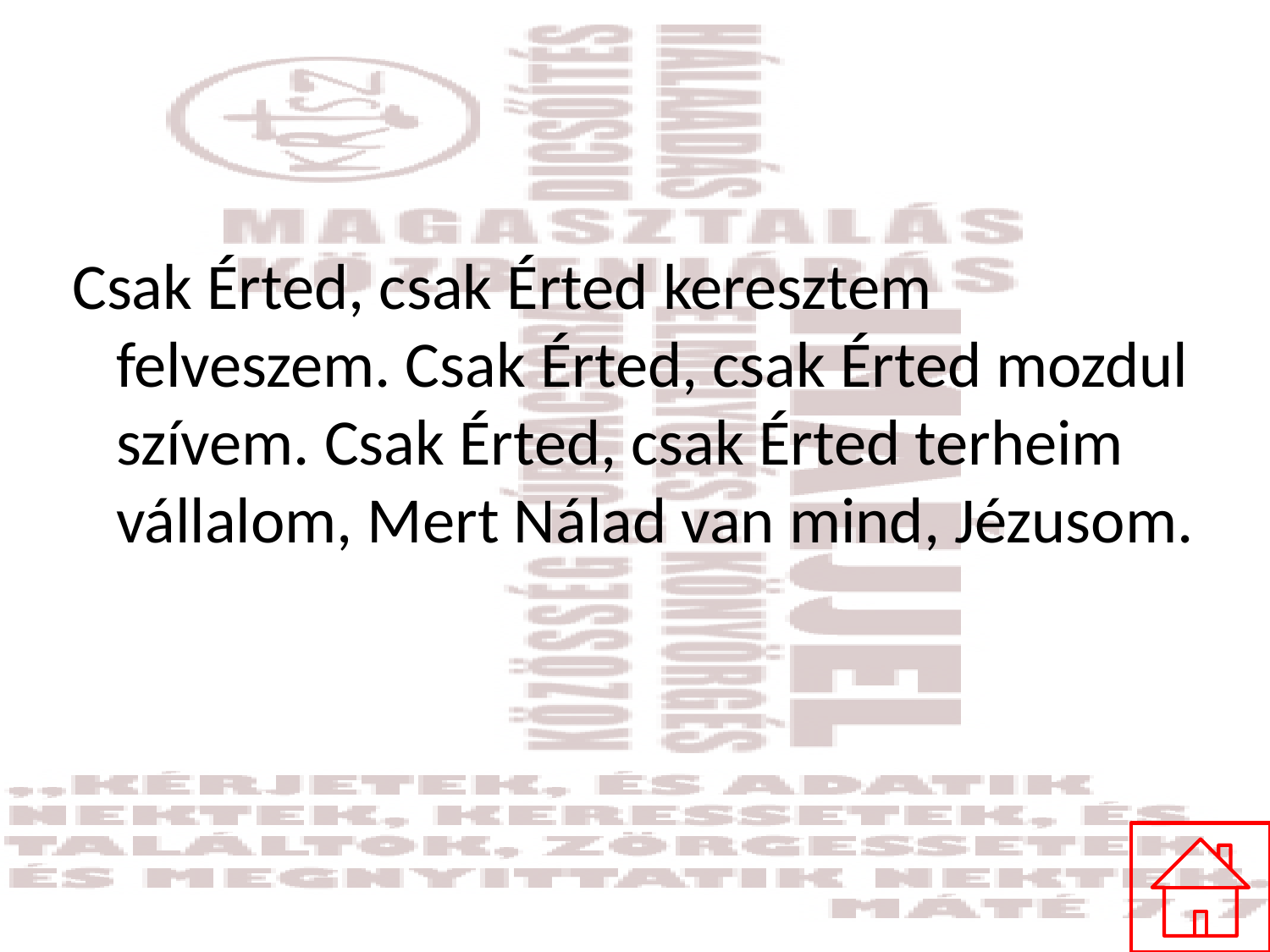

#
Csak Érted, csak Érted keresztem felveszem. Csak Érted, csak Érted mozdul szívem. Csak Érted, csak Érted terheim vállalom, Mert Nálad van mind, Jézusom.